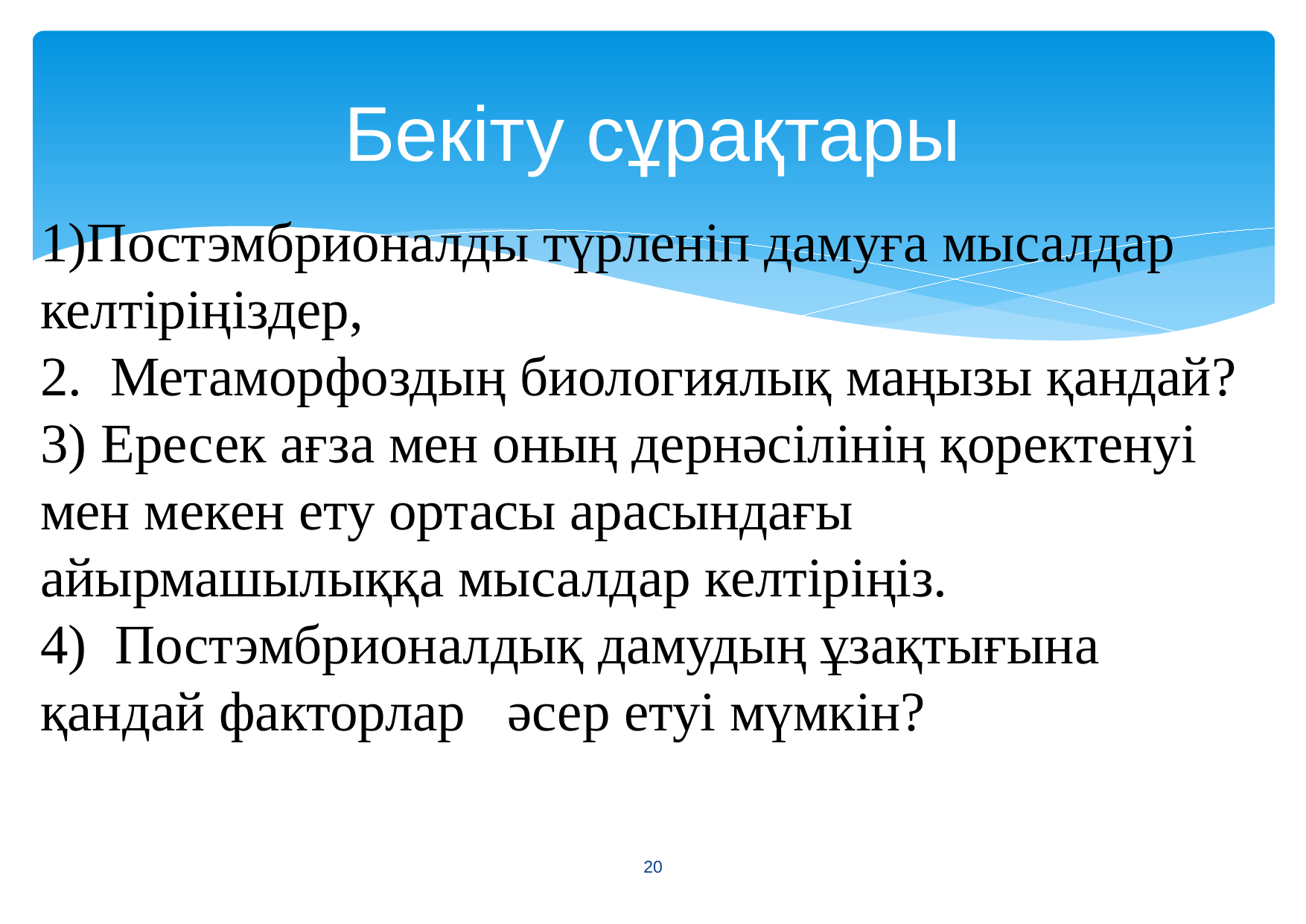

# Бекіту сұрақтары
1)Постэмбрионалды түрленіп дамуға мысалдар келтіріңіздер,
2.  Метаморфоздың биологиялық маңызы қандай?
3) Ересек ағза мен оның дернәсілінің қоректенуі мен мекен ету ортасы арасындағы айырмашылыққа мысалдар келтіріңіз.
4)  Постэмбрионалдық дамудың ұзақтығына қандай факторлар   әсер етуі мүмкін?
20